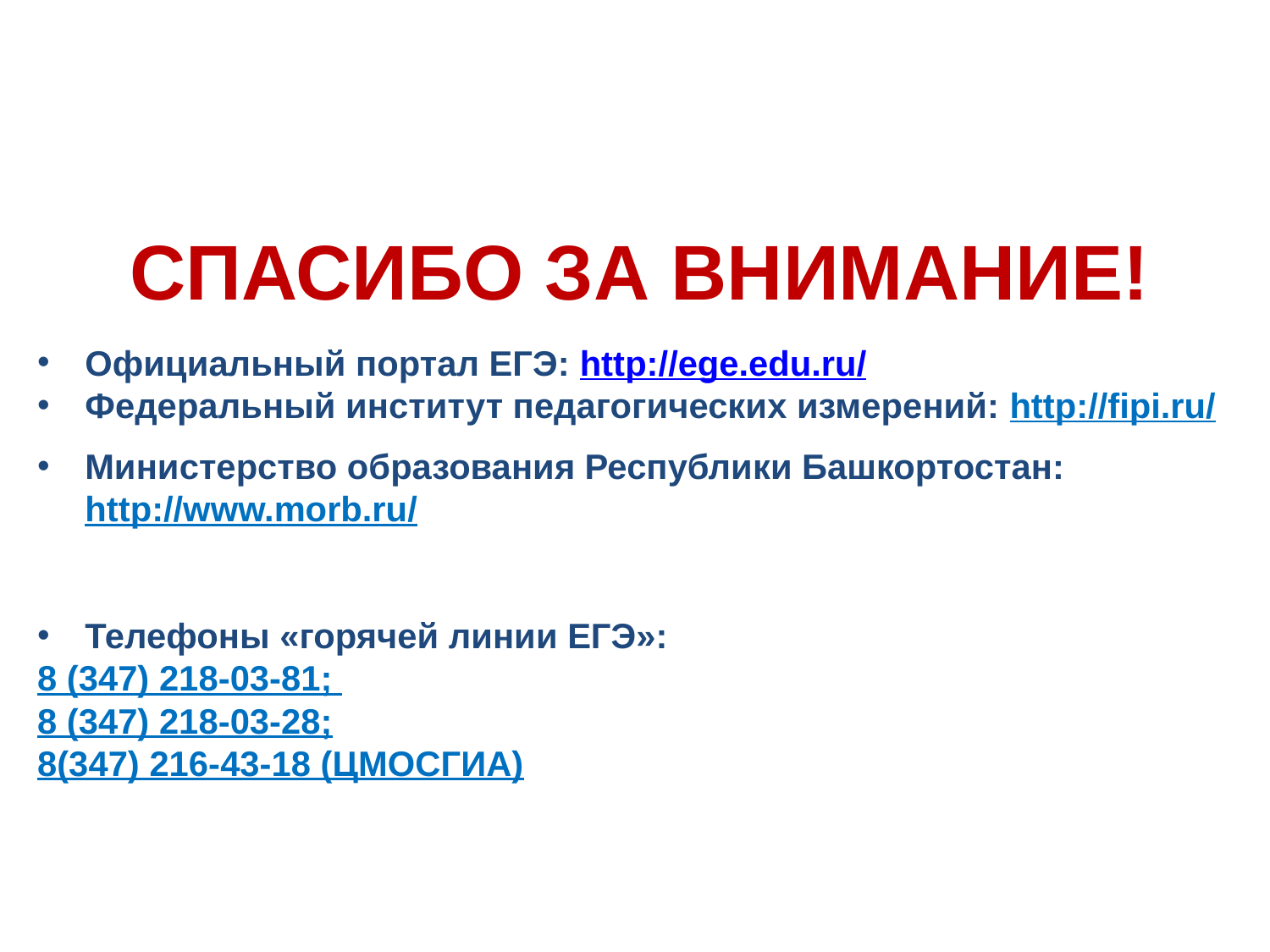

СПАСИБО ЗА ВНИМАНИЕ!
Официальный портал ЕГЭ: http://ege.edu.ru/
Федеральный институт педагогических измерений: http://fipi.ru/
Министерство образования Республики Башкортостан: http://www.morb.ru/

Телефоны «горячей линии ЕГЭ»:
8 (347) 218-03-81;
8 (347) 218-03-28;
8(347) 216-43-18 (ЦМОСГИА)